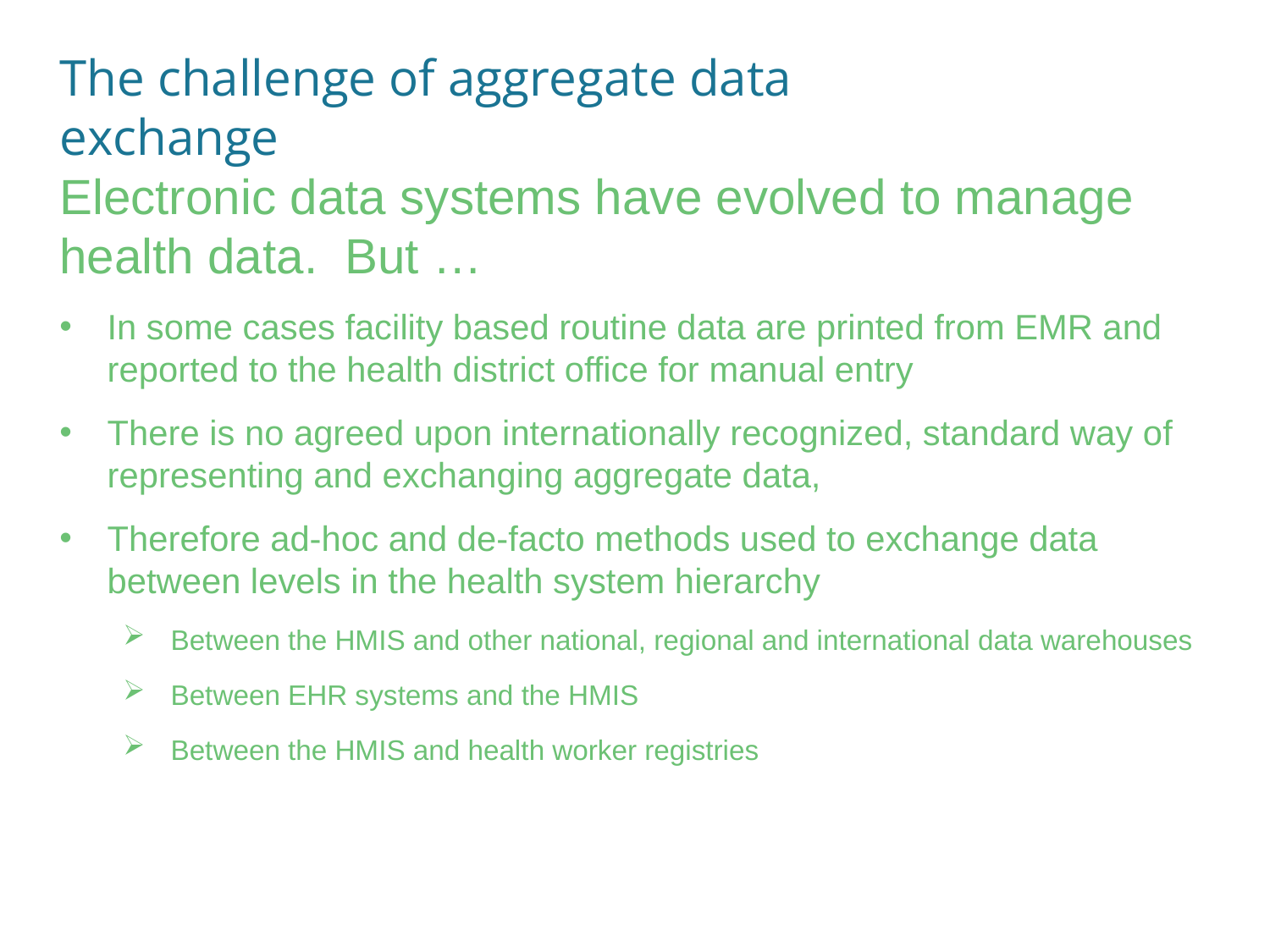

#
The challenge of aggregate data exchange
Electronic data systems have evolved to manage health data.  But …
In some cases facility based routine data are printed from EMR and reported to the health district office for manual entry
There is no agreed upon internationally recognized, standard way of representing and exchanging aggregate data,
Therefore ad-hoc and de-facto methods used to exchange data between levels in the health system hierarchy
Between the HMIS and other national, regional and international data warehouses
Between EHR systems and the HMIS
Between the HMIS and health worker registries

Interoperability Layer
Interoperability Layer
2